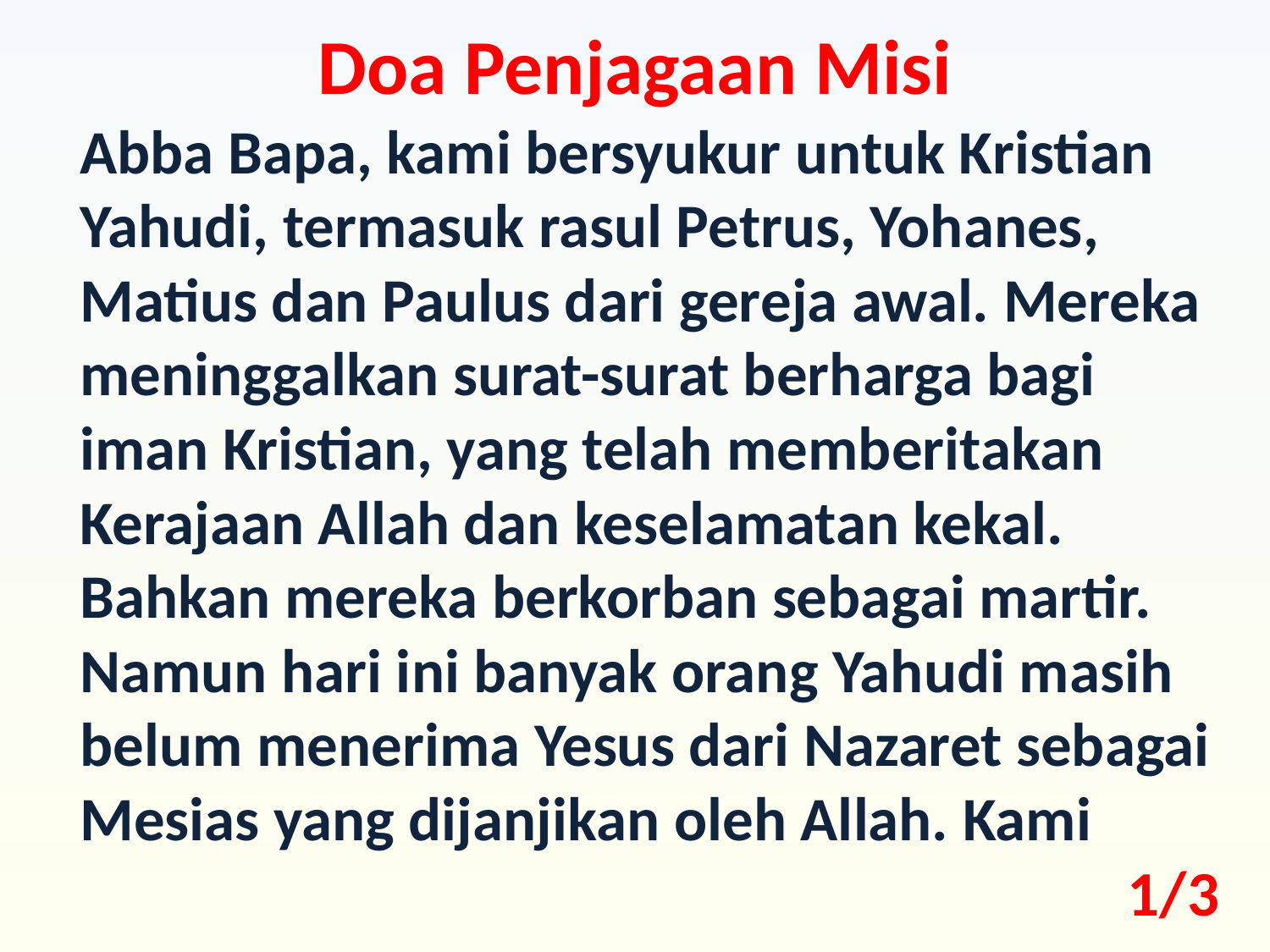

Doa Penjagaan Misi
Abba Bapa, kami bersyukur untuk Kristian Yahudi, termasuk rasul Petrus, Yohanes, Matius dan Paulus dari gereja awal. Mereka meninggalkan surat-surat berharga bagi iman Kristian, yang telah memberitakan Kerajaan Allah dan keselamatan kekal. Bahkan mereka berkorban sebagai martir. Namun hari ini banyak orang Yahudi masih belum menerima Yesus dari Nazaret sebagai Mesias yang dijanjikan oleh Allah. Kami
1/3